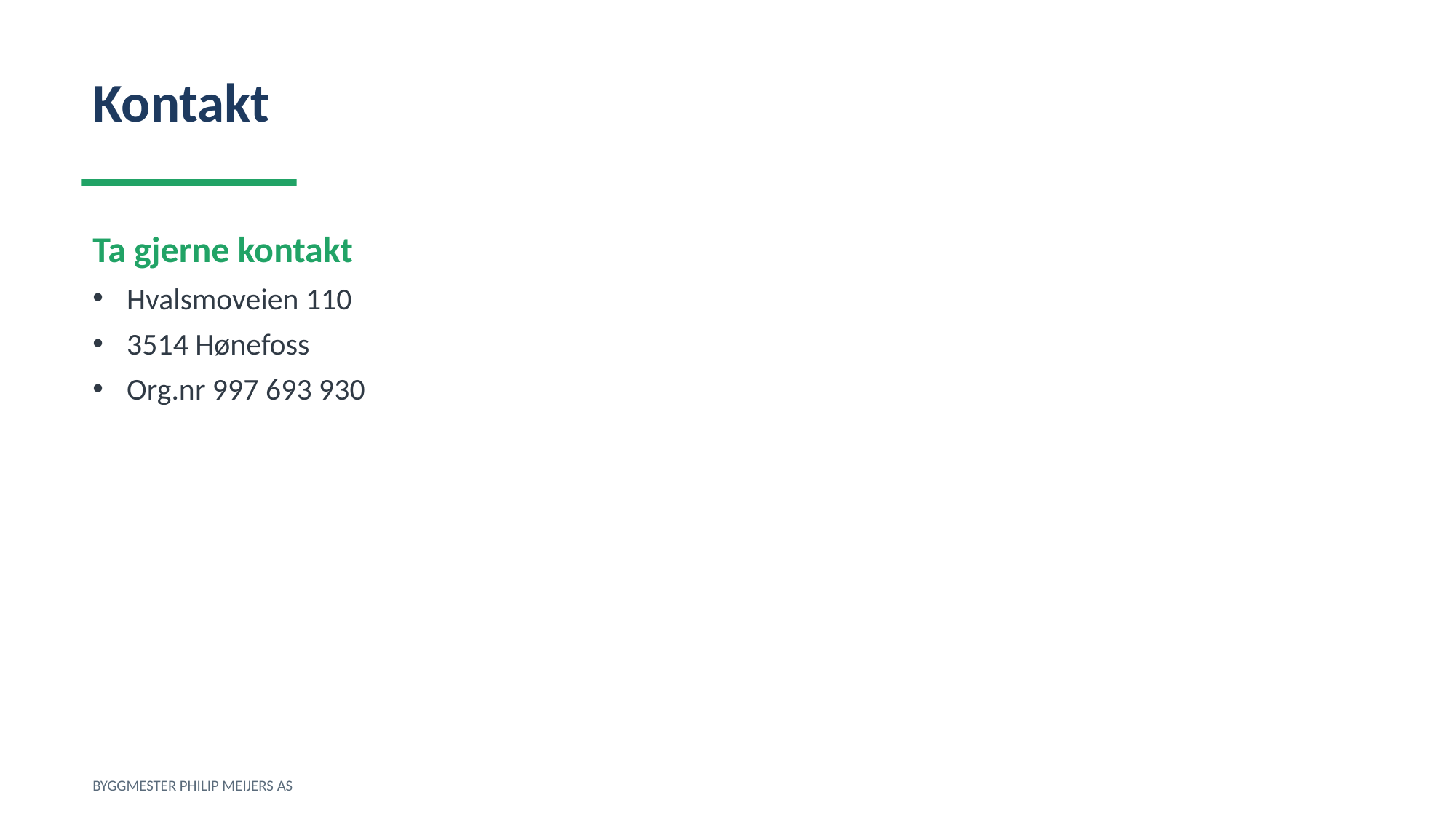

Kontakt

Ta gjerne kontakt
Hvalsmoveien 110
3514 Hønefoss
Org.nr 997 693 930
BYGGMESTER PHILIP MEIJERS AS